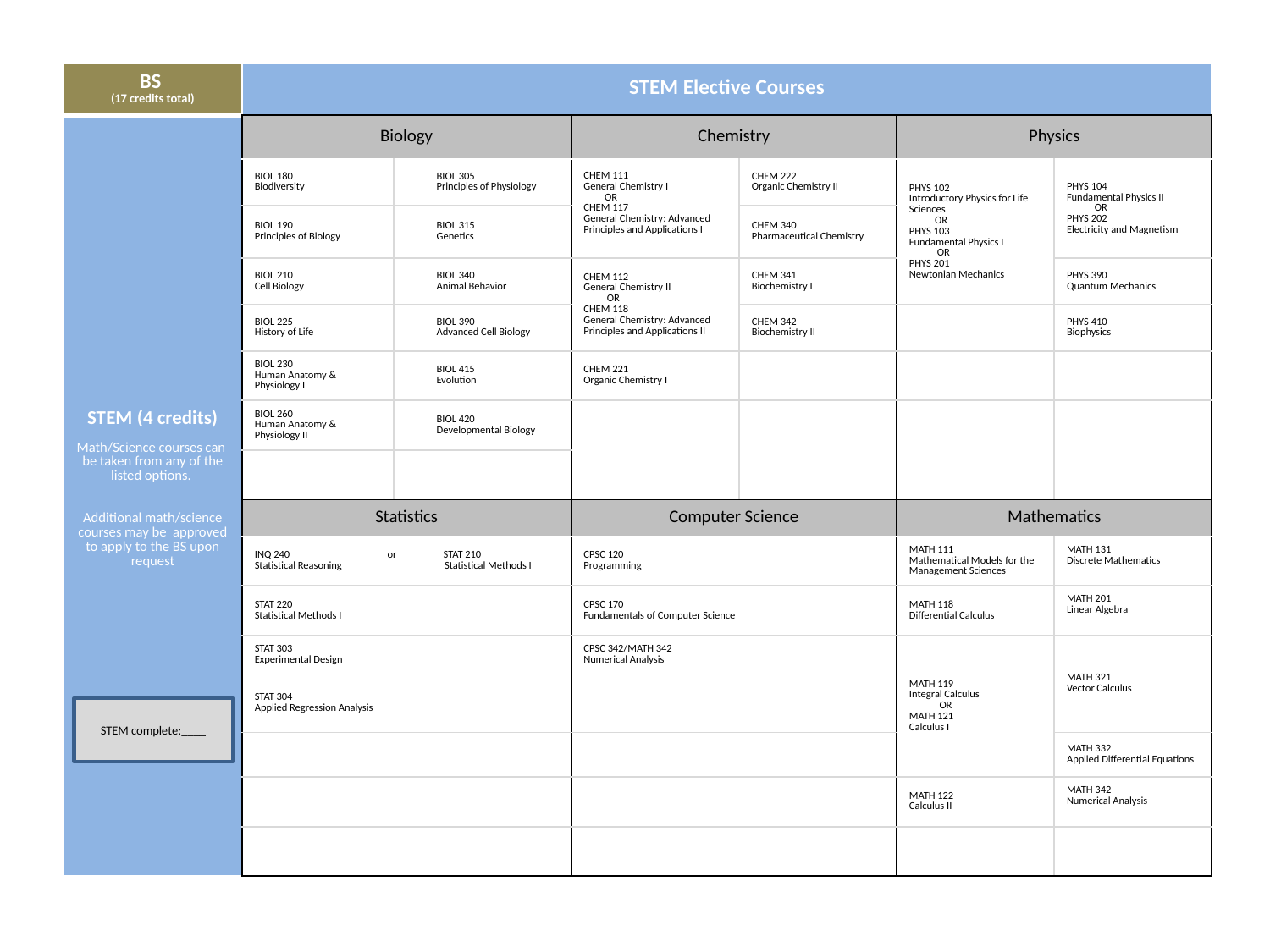

| BS (17 credits total) | STEM Elective Courses |  |  |  |  |  |  |
| --- | --- | --- | --- | --- | --- | --- | --- |
| STEM (4 credits) Math/Science courses can be taken from any of the listed options. Additional math/science courses may be approved to apply to the BS upon request | Biology |  |  | Chemistry |  | Physics |  |
|  | BIOL 180 Biodiversity |  | BIOL 305 Principles of Physiology | CHEM 111 General Chemistry I OR CHEM 117 General Chemistry: Advanced Principles and Applications I | CHEM 222 Organic Chemistry II | PHYS 102 Introductory Physics for Life Sciences OR PHYS 103 Fundamental Physics I OR PHYS 201 Newtonian Mechanics | PHYS 104 Fundamental Physics II OR PHYS 202 Electricity and Magnetism |
|  | BIOL 190 Principles of Biology |  | BIOL 315 Genetics |  | CHEM 340 Pharmaceutical Chemistry |  |  |
|  | BIOL 210 Cell Biology |  | BIOL 340 Animal Behavior | CHEM 112 General Chemistry II OR CHEM 118 General Chemistry: Advanced Principles and Applications II | CHEM 341 Biochemistry I |  | PHYS 390 Quantum Mechanics |
|  | BIOL 225 History of Life |  | BIOL 390 Advanced Cell Biology |  | CHEM 342 Biochemistry II |  | PHYS 410 Biophysics |
|  | BIOL 230 Human Anatomy & Physiology I |  | BIOL 415 Evolution | CHEM 221 Organic Chemistry I |  |  |  |
|  | BIOL 260 Human Anatomy & Physiology II |  | BIOL 420 Developmental Biology |  |  |  |  |
|  |  |  |  |  |  |  |  |
|  | Statistics |  |  | Computer Science |  | Mathematics |  |
|  | INQ 240 or STAT 210 Statistical Reasoning Statistical Methods I |  |  | CPSC 120 Programming |  | MATH 111 Mathematical Models for the Management Sciences | MATH 131 Discrete Mathematics |
|  | STAT 220 Statistical Methods I |  |  | CPSC 170 Fundamentals of Computer Science |  | MATH 118 Differential Calculus | MATH 201 Linear Algebra |
|  | STAT 303 Experimental Design |  |  | CPSC 342/MATH 342 Numerical Analysis |  | MATH 119 Integral Calculus OR MATH 121 Calculus I | MATH 321 Vector Calculus |
|  | STAT 304 Applied Regression Analysis |  |  |  |  |  |  |
|  |  |  |  |  |  |  | MATH 332 Applied Differential Equations |
|  |  |  |  |  |  | MATH 122 Calculus II | MATH 342 Numerical Analysis |
|  |  |  |  |  |  |  |  |
STEM complete:____